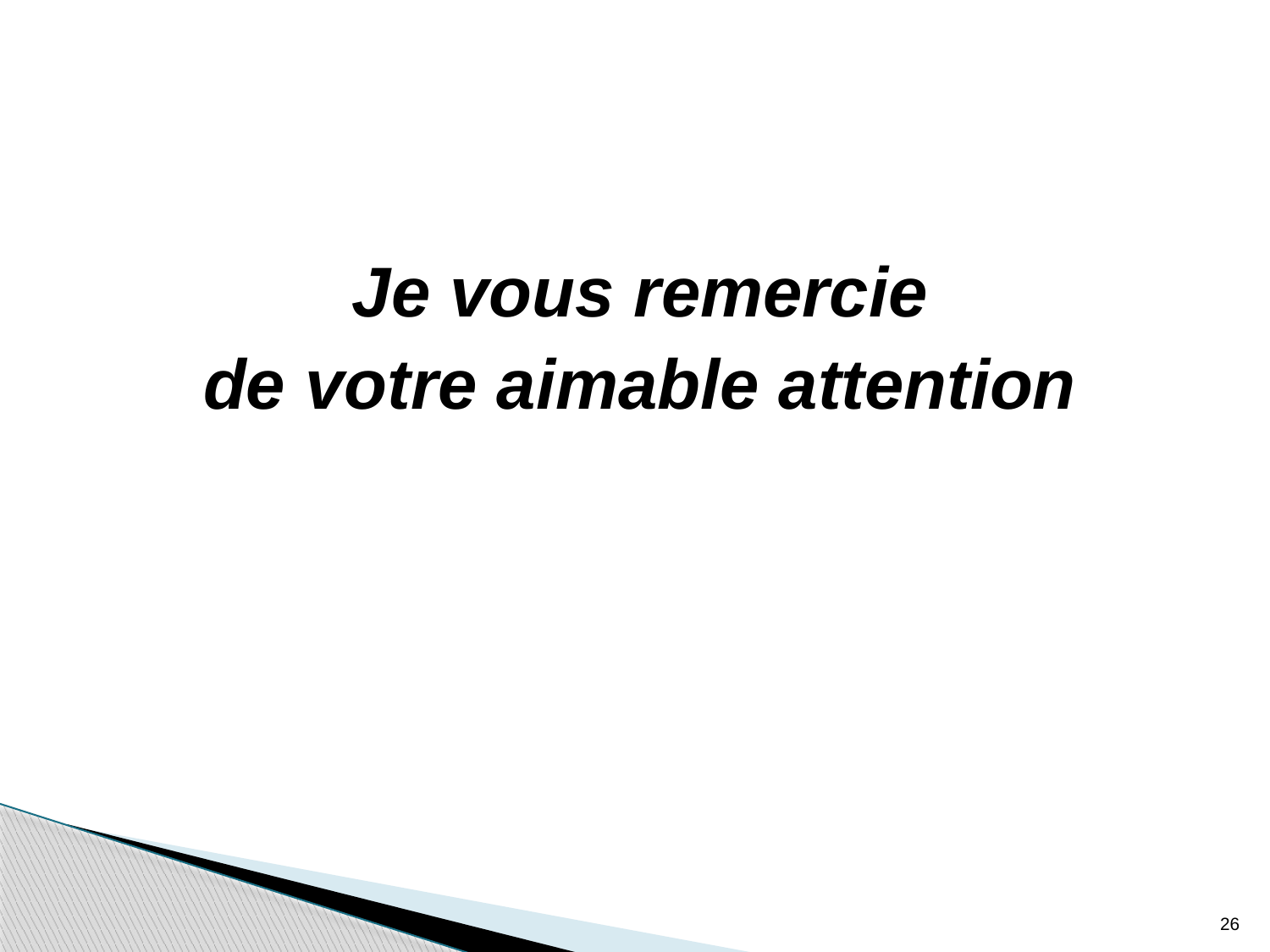

Je vous remercie
de votre aimable attention

26